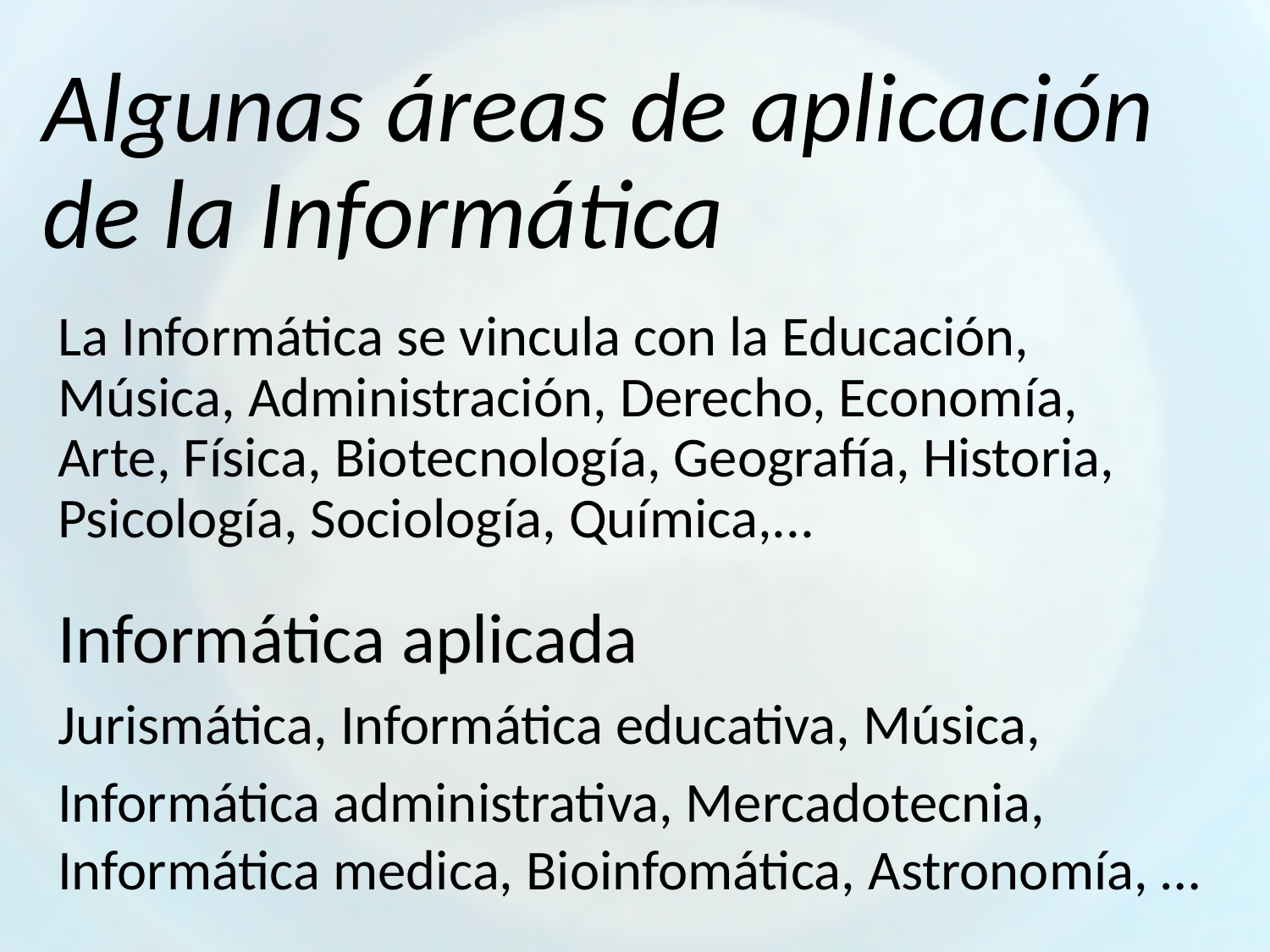

Algunas áreas de aplicación de la Informática
La Informática se vincula con la Educación, Música, Administración, Derecho, Economía, Arte, Física, Biotecnología, Geografía, Historia, Psicología, Sociología, Química,...
Informática aplicada
Jurismática, Informática educativa, Música,
Informática administrativa, Mercadotecnia, Informática medica, Bioinfomática, Astronomía, …